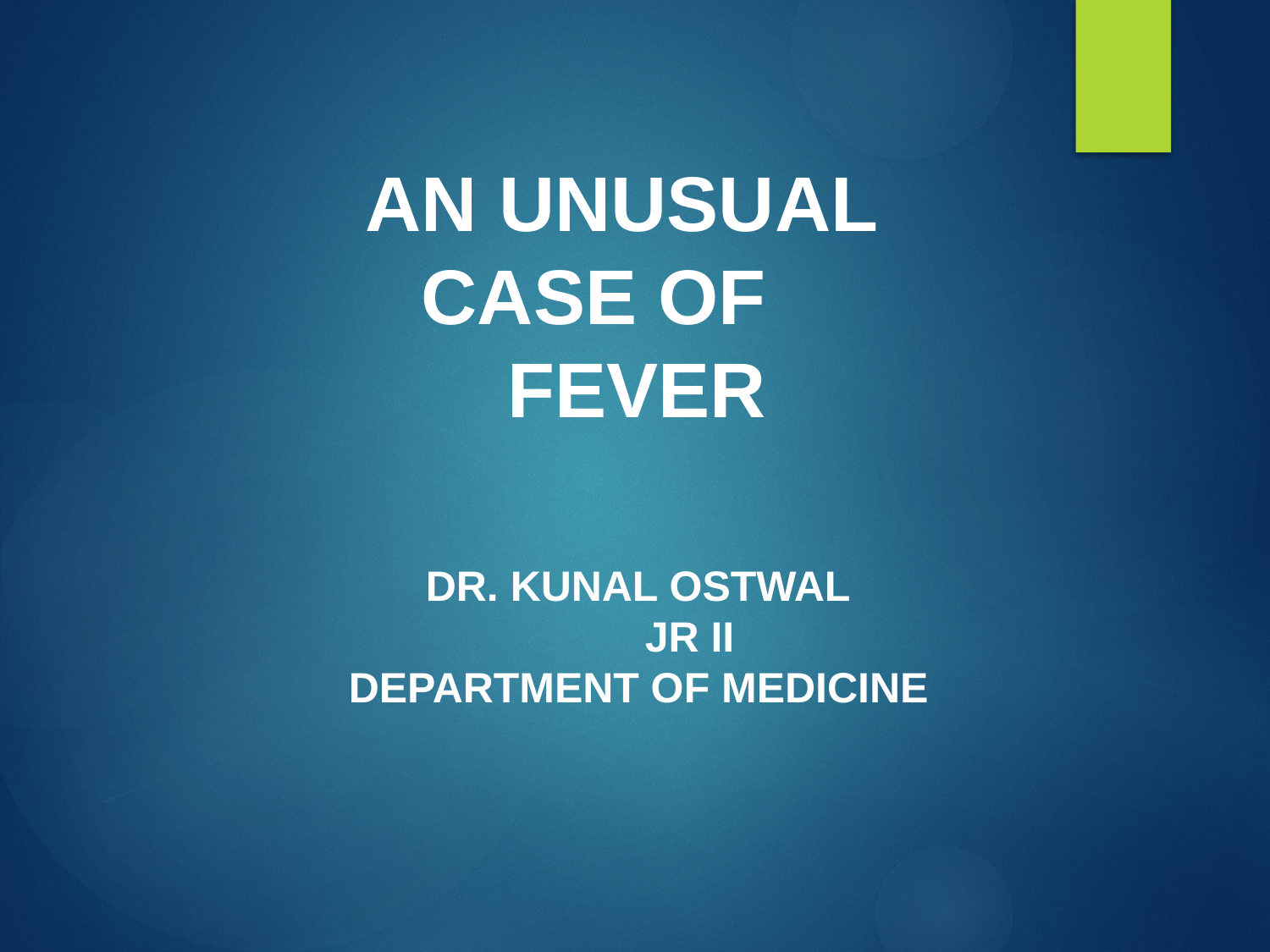

AN UNUSUAL CASE OF     FEVER
              DR. KUNAL OSTWAL
                             JR II
    DEPARTMENT OF MEDICINE